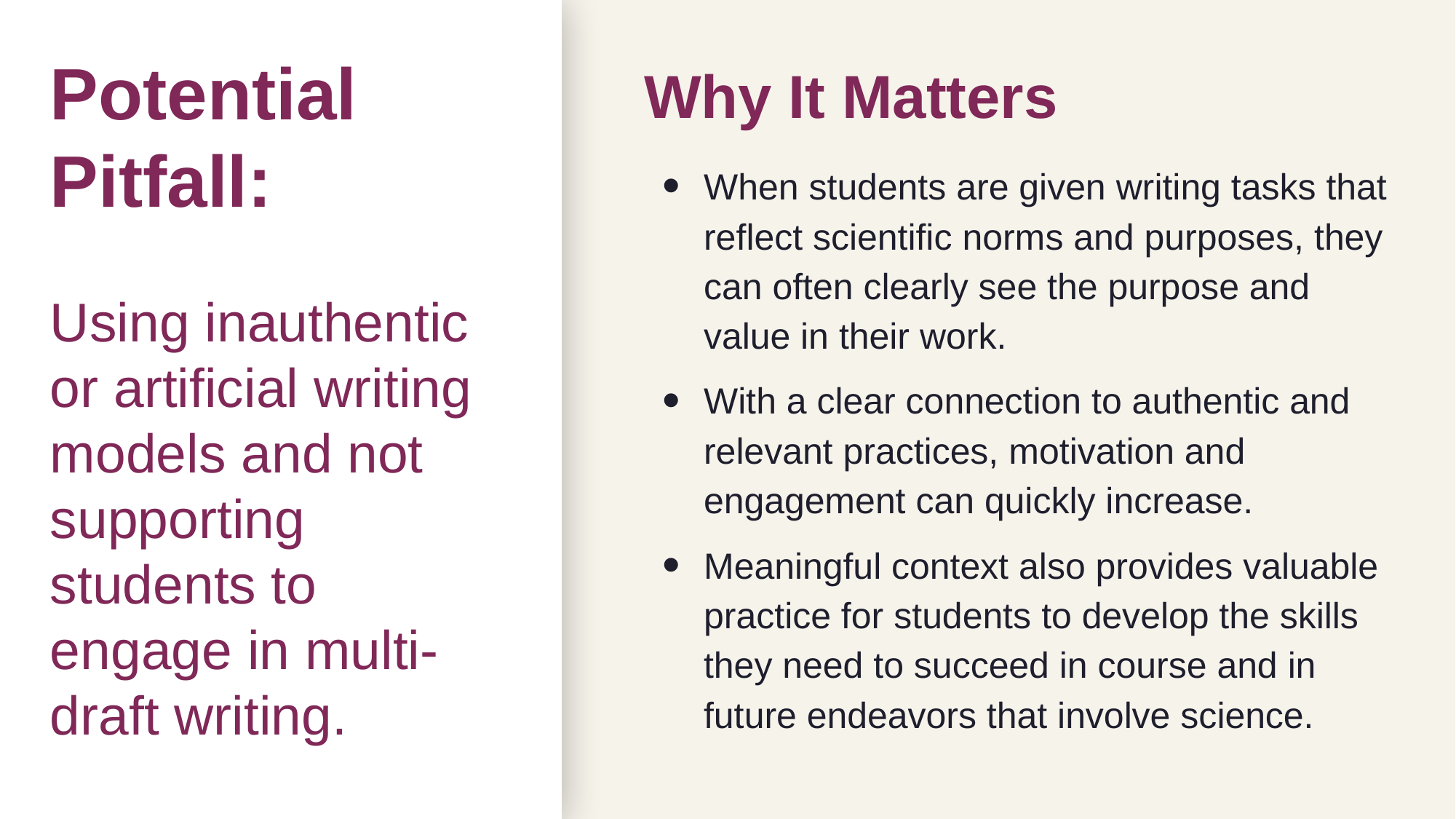

# Potential Pitfall: Using inauthentic or artificial writing models and not supporting students to engage in multi-draft writing.
Why It Matters
When students are given writing tasks that reflect scientific norms and purposes, they can often clearly see the purpose and value in their work.
With a clear connection to authentic and relevant practices, motivation and engagement can quickly increase.
Meaningful context also provides valuable practice for students to develop the skills they need to succeed in course and in future endeavors that involve science.